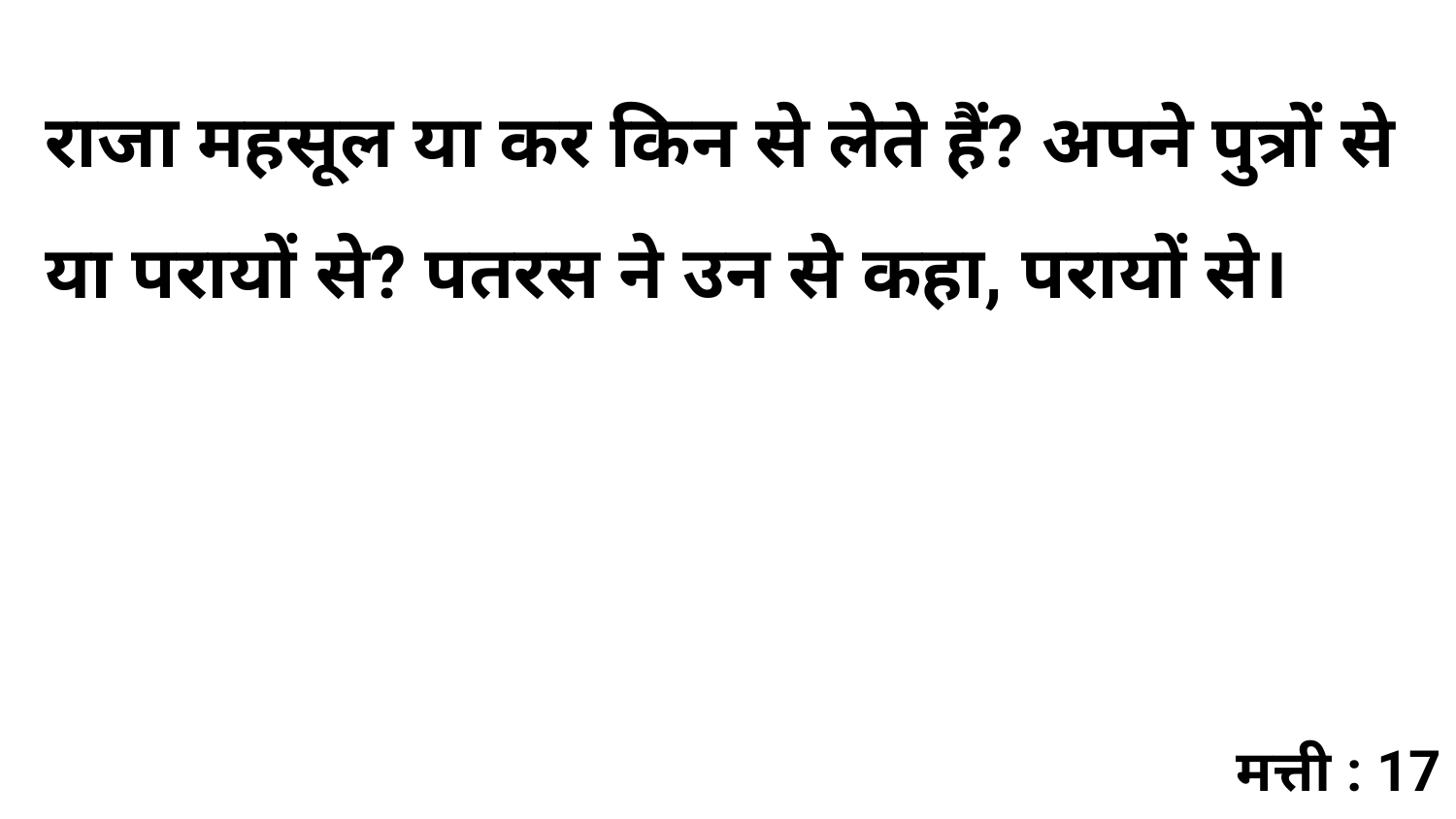

राजा महसूल या कर किन से लेते हैं? अपने पुत्रों से या परायों से? पतरस ने उन से कहा, परायों से।
मत्ती : 17